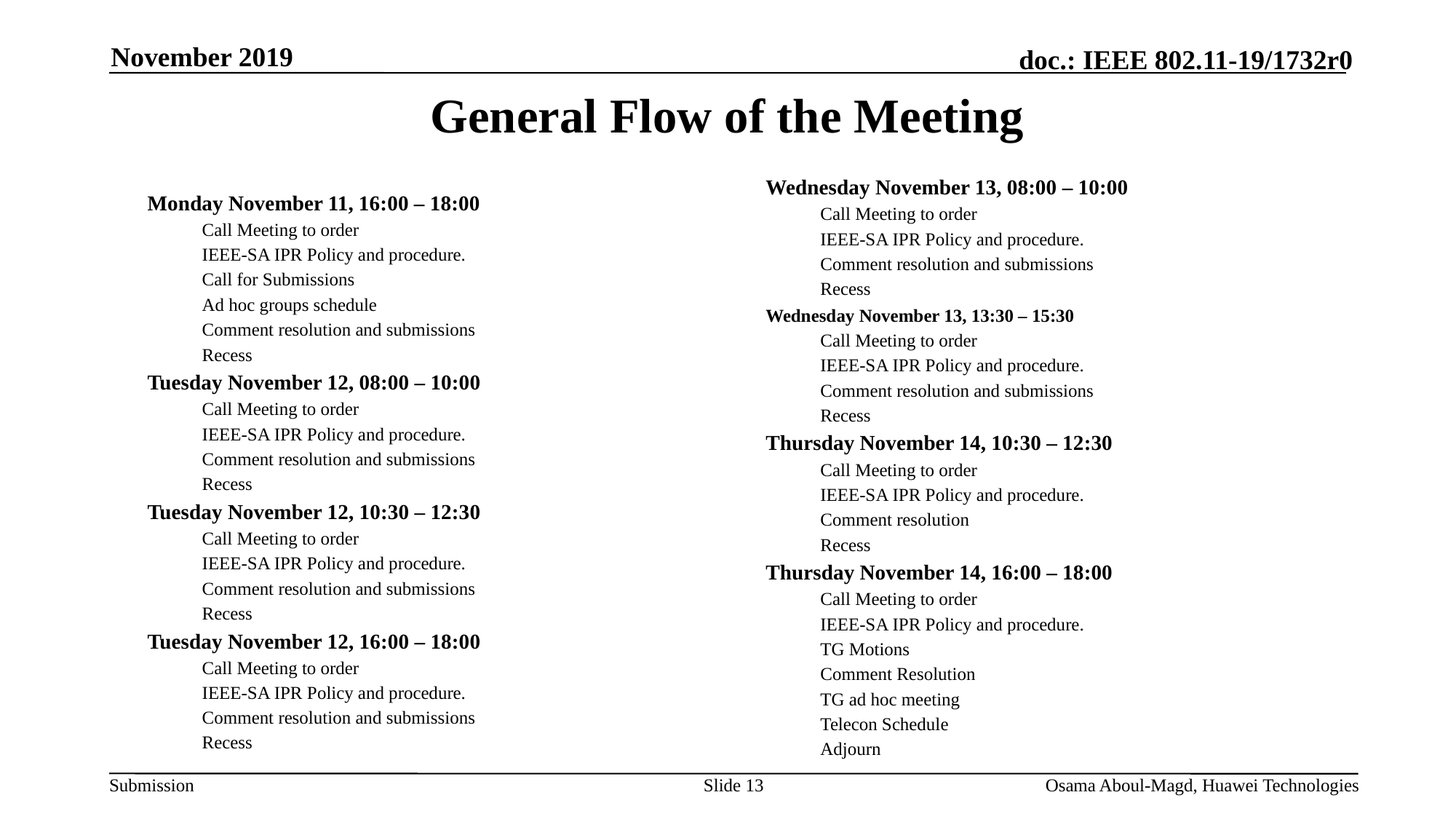

November 2019
# General Flow of the Meeting

Monday November 11, 16:00 – 18:00
Call Meeting to order
IEEE-SA IPR Policy and procedure.
Call for Submissions
Ad hoc groups schedule
Comment resolution and submissions
Recess
Tuesday November 12, 08:00 – 10:00
Call Meeting to order
IEEE-SA IPR Policy and procedure.
Comment resolution and submissions
Recess
Tuesday November 12, 10:30 – 12:30
Call Meeting to order
IEEE-SA IPR Policy and procedure.
Comment resolution and submissions
Recess
Tuesday November 12, 16:00 – 18:00
Call Meeting to order
IEEE-SA IPR Policy and procedure.
Comment resolution and submissions
Recess

Wednesday November 13, 08:00 – 10:00
Call Meeting to order
IEEE-SA IPR Policy and procedure.
Comment resolution and submissions
Recess
Wednesday November 13, 13:30 – 15:30
Call Meeting to order
IEEE-SA IPR Policy and procedure.
Comment resolution and submissions
Recess
Thursday November 14, 10:30 – 12:30
Call Meeting to order
IEEE-SA IPR Policy and procedure.
Comment resolution
Recess
Thursday November 14, 16:00 – 18:00
Call Meeting to order
IEEE-SA IPR Policy and procedure.
TG Motions
Comment Resolution
TG ad hoc meeting
Telecon Schedule
Adjourn

Slide 13
Osama Aboul-Magd, Huawei Technologies